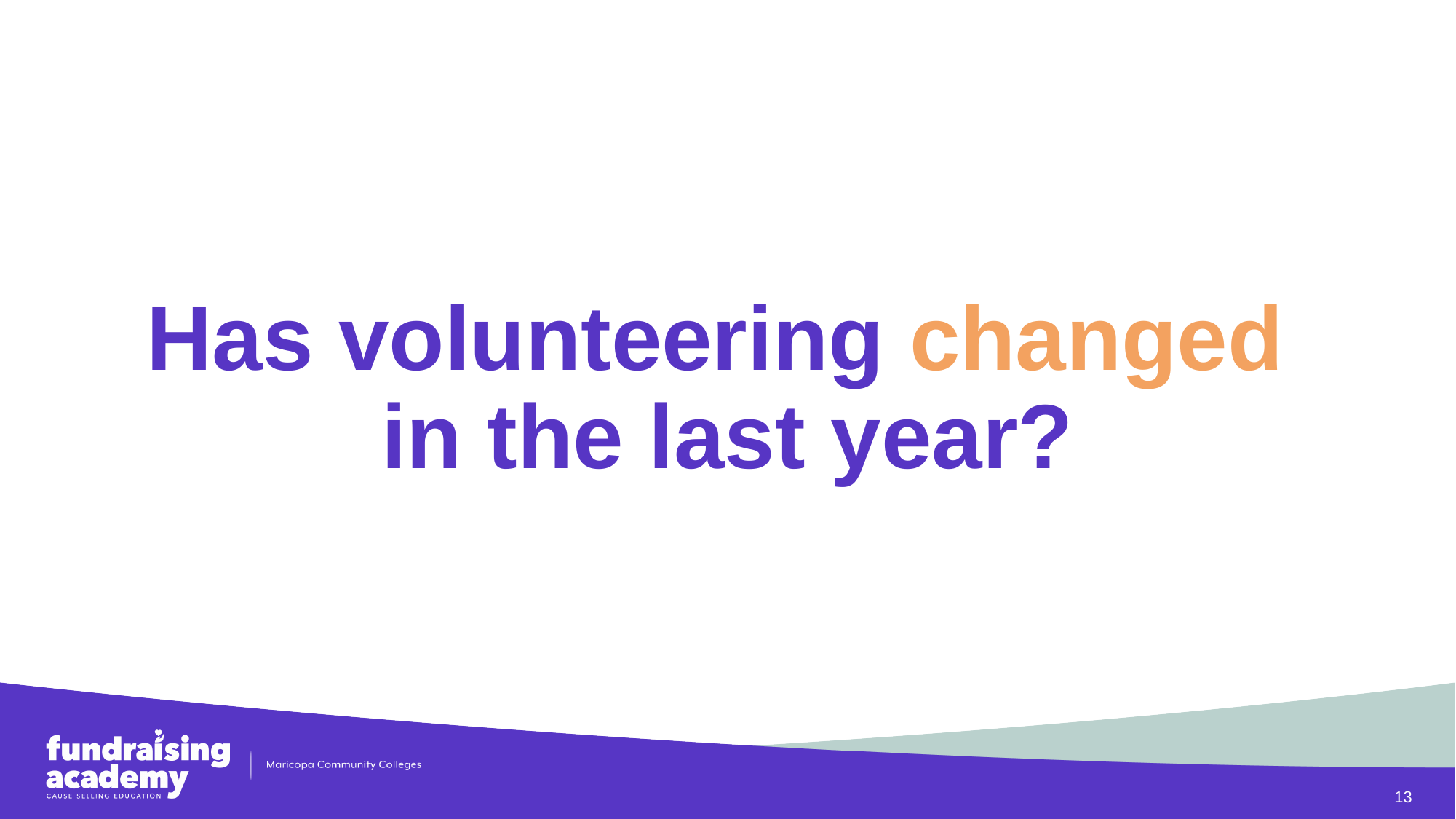

# Has volunteering changed in the last year?